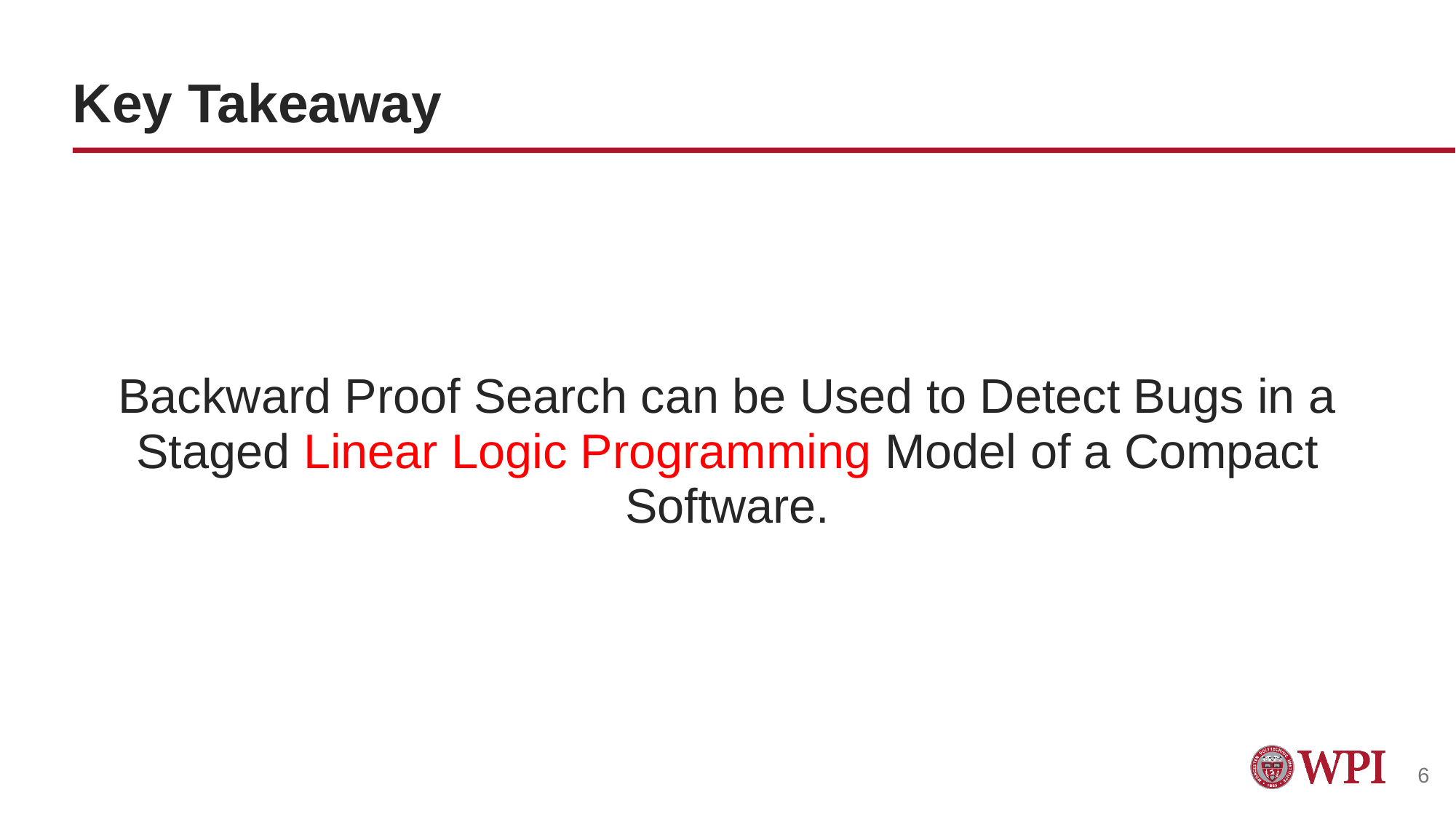

# Key Takeaway

Backward Proof Search can be Used to Detect Bugs in a Staged Linear Logic Programming Model of a Compact Software.
6